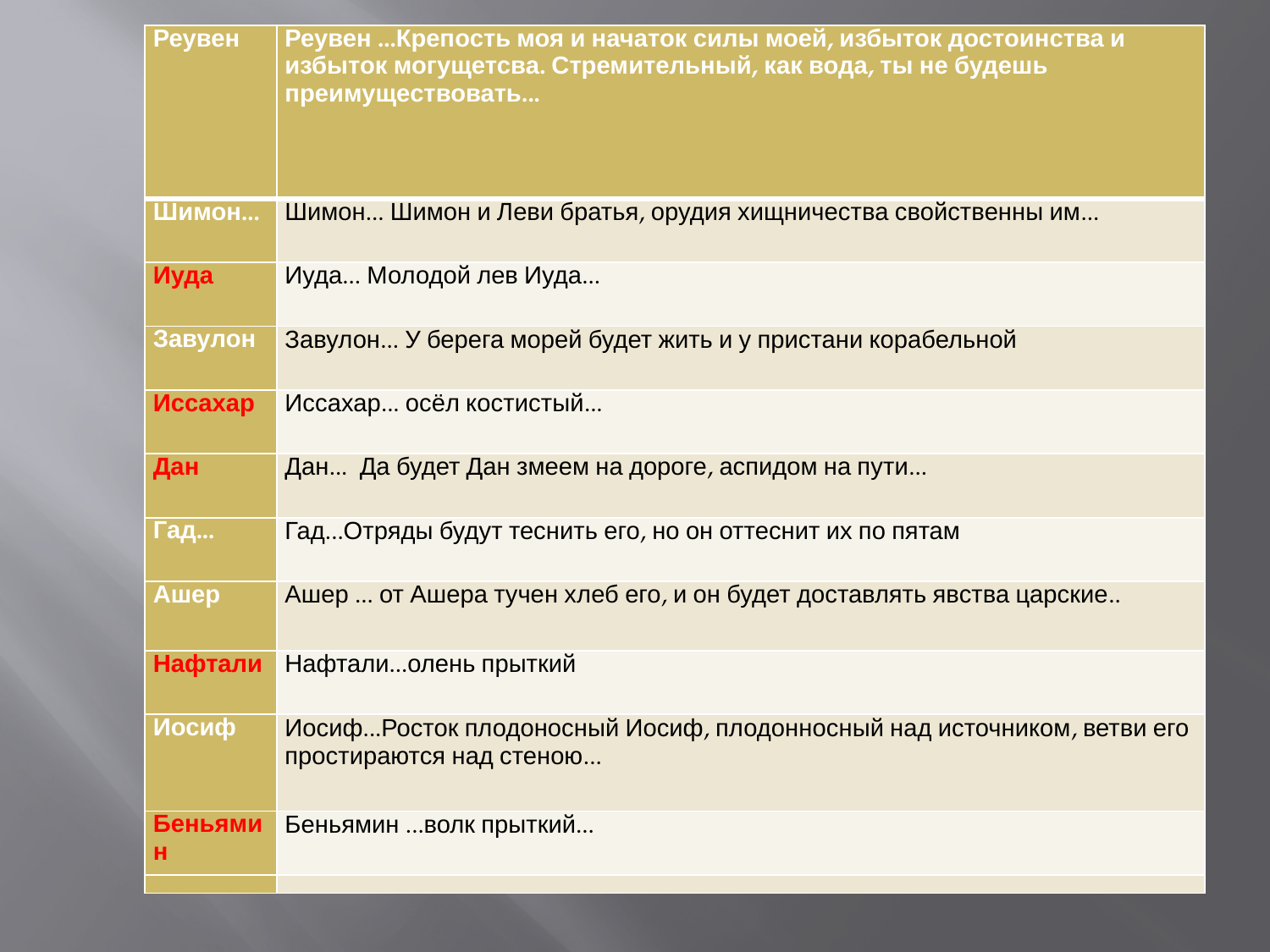

| Реувен | Реувен ...Крепость моя и начаток силы моей, избыток достоинства и избыток могущетсва. Стремительный, как вода, ты не будешь преимуществовать... |
| --- | --- |
| Шимон... | Шимон... Шимон и Леви братья, орудия хищничества свойственны им... |
| Иуда | Иуда... Молодой лев Иуда... |
| Завулон | Завулон... У берега морей будет жить и у пристани корабельной |
| Иссахар | Иссахар... осёл костистый... |
| Дан | Дан... Да будет Дан змеем на дороге, аспидом на пути... |
| Гад... | Гад...Отряды будут теснить его, но он оттеснит их по пятам |
| Ашер | Ашер ... от Ашера тучен хлеб его, и он будет доставлять явства царские.. |
| Нафтали | Нафтали...олень прыткий |
| Иосиф | Иосиф...Росток плодоносный Иосиф, плодонносный над источником, ветви его простираются над стеною... |
| Беньямин | Беньямин ...волк прыткий... |
|  |  |